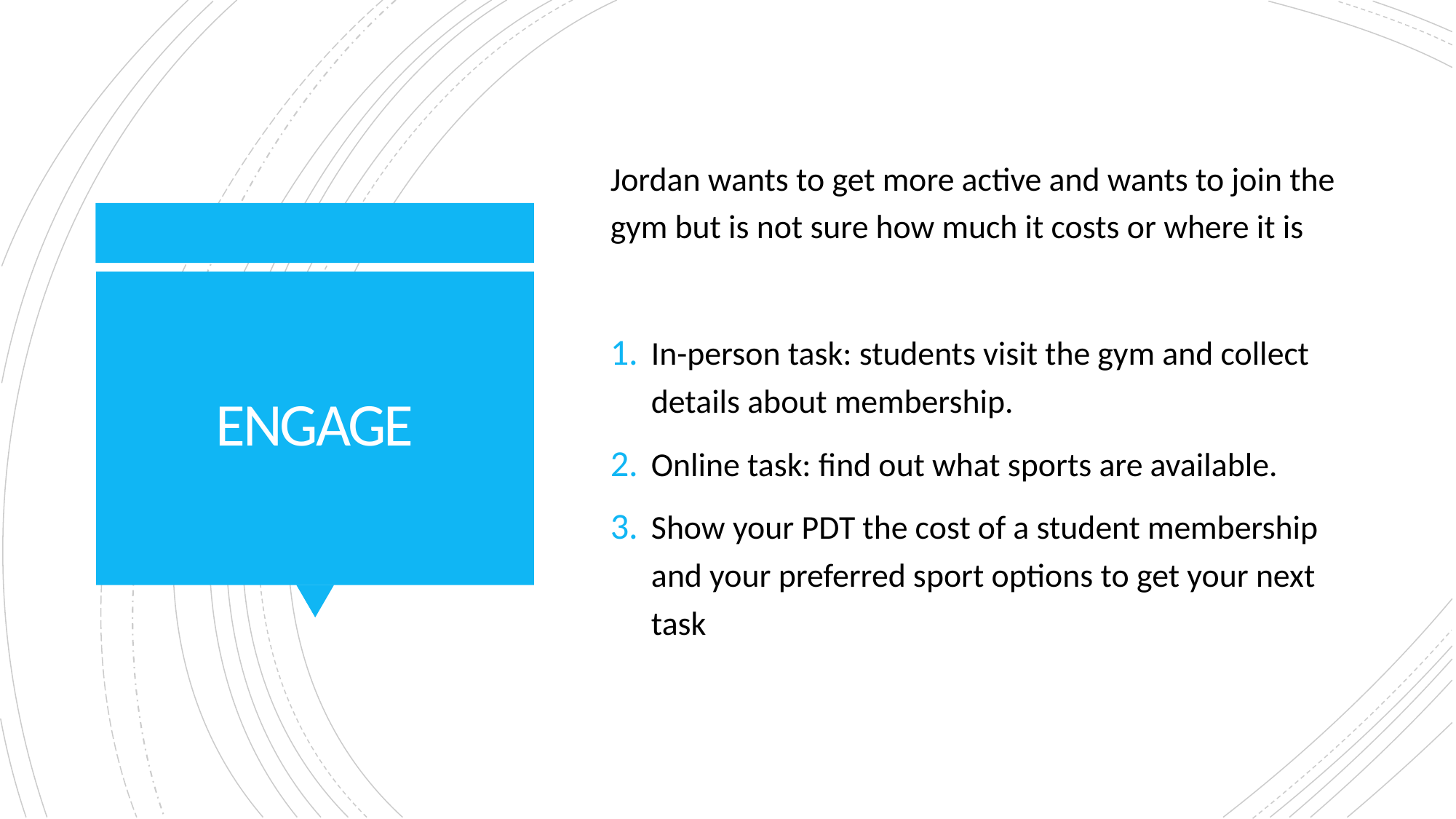

Jordan wants to get more active and wants to join the gym but is not sure how much it costs or where it is

In-person task: students visit the gym and collect details about membership.
Online task: find out what sports are available.
Show your PDT the cost of a student membership and your preferred sport options to get your next task

# ENGAGE